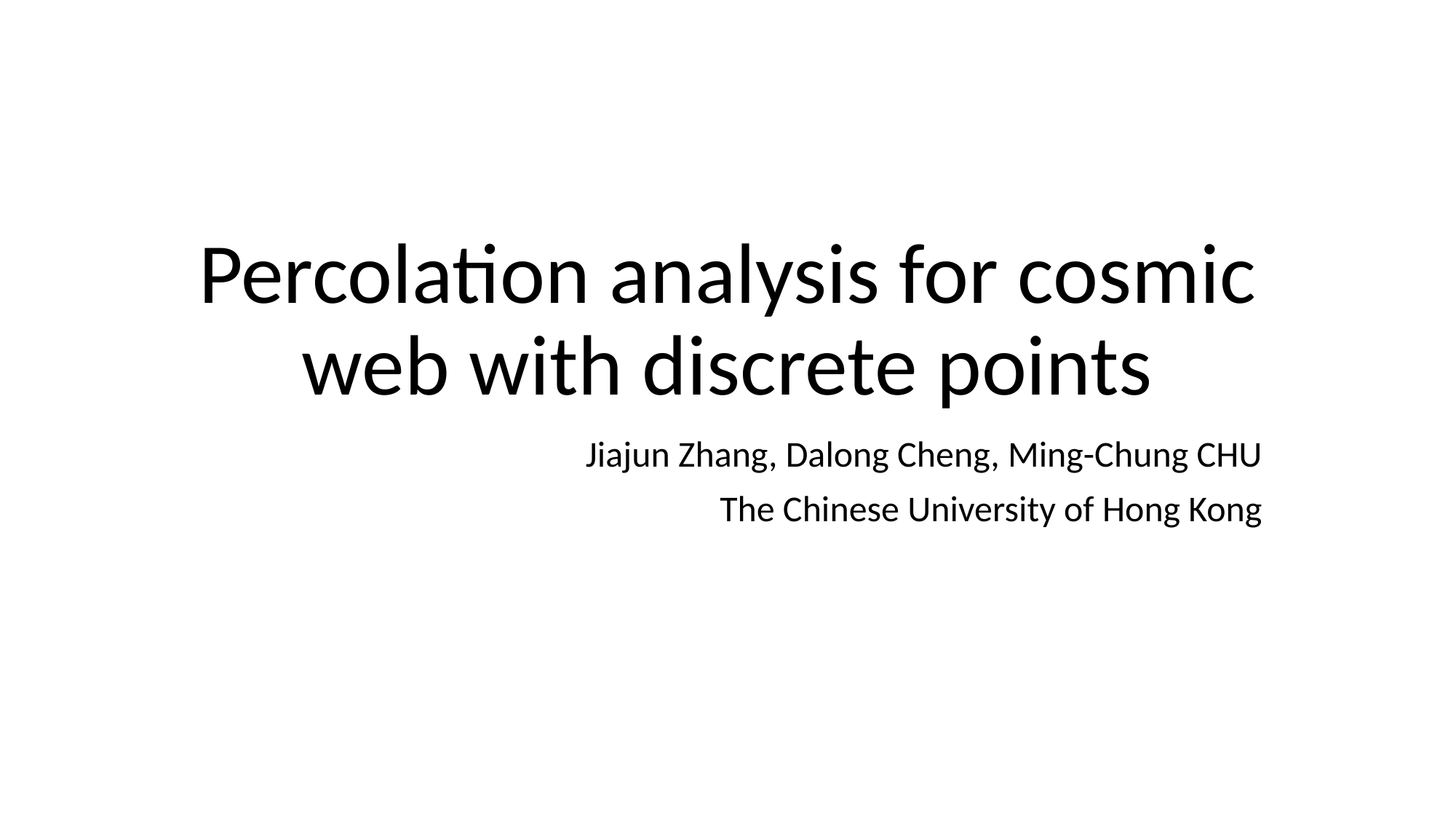

# Percolation analysis for cosmic web with discrete points
Jiajun Zhang, Dalong Cheng, Ming-Chung CHU
The Chinese University of Hong Kong